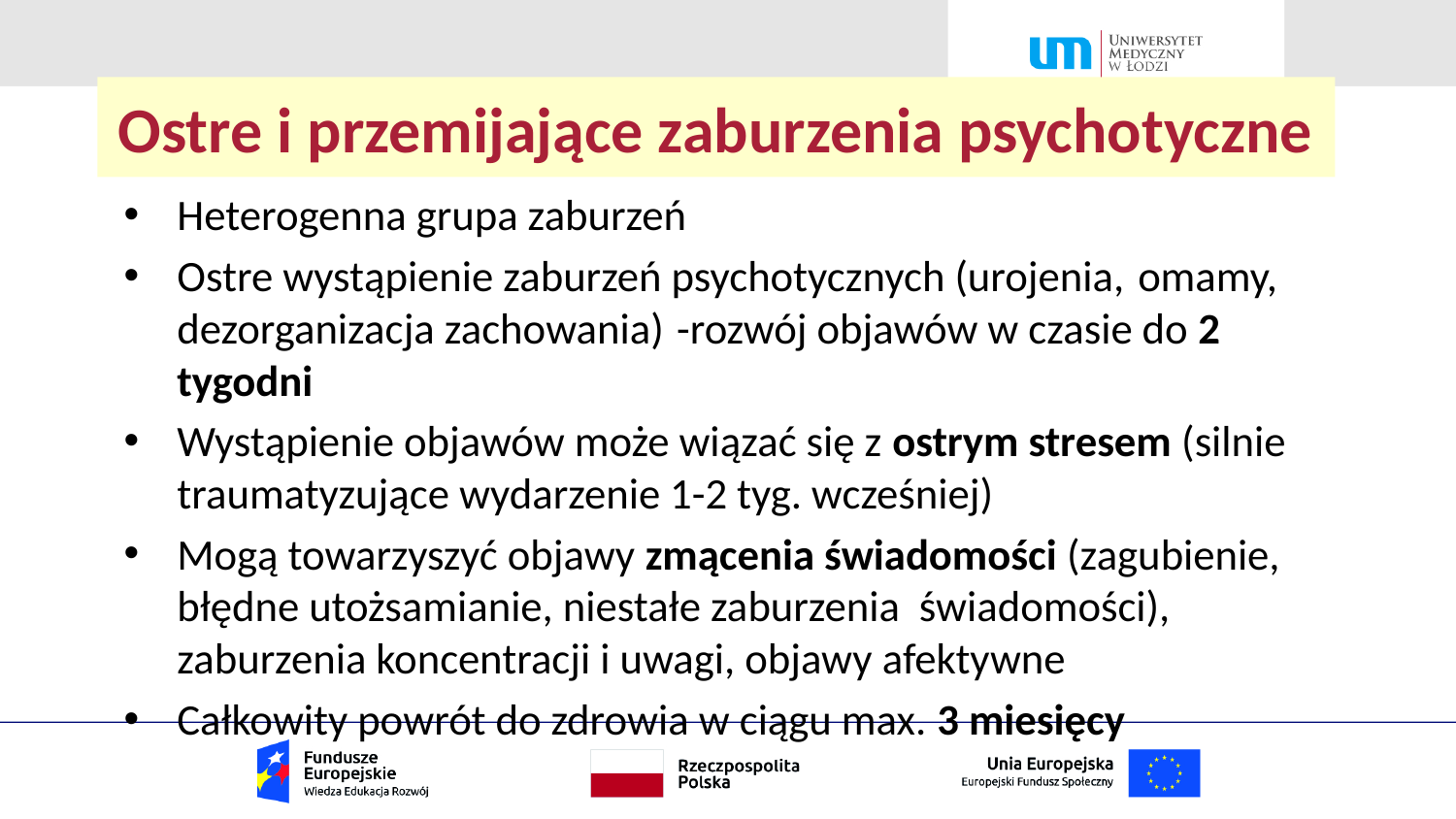

# Ostre i przemijające zaburzenia psychotyczne
Heterogenna grupa zaburzeń
Ostre wystąpienie zaburzeń psychotycznych (urojenia, omamy, dezorganizacja zachowania) -rozwój objawów w czasie do 2 tygodni
Wystąpienie objawów może wiązać się z ostrym stresem (silnie traumatyzujące wydarzenie 1-2 tyg. wcześniej)
Mogą towarzyszyć objawy zmącenia świadomości (zagubienie, błędne utożsamianie, niestałe zaburzenia  świadomości), zaburzenia koncentracji i uwagi, objawy afektywne
Całkowity powrót do zdrowia w ciągu max. 3 miesięcy